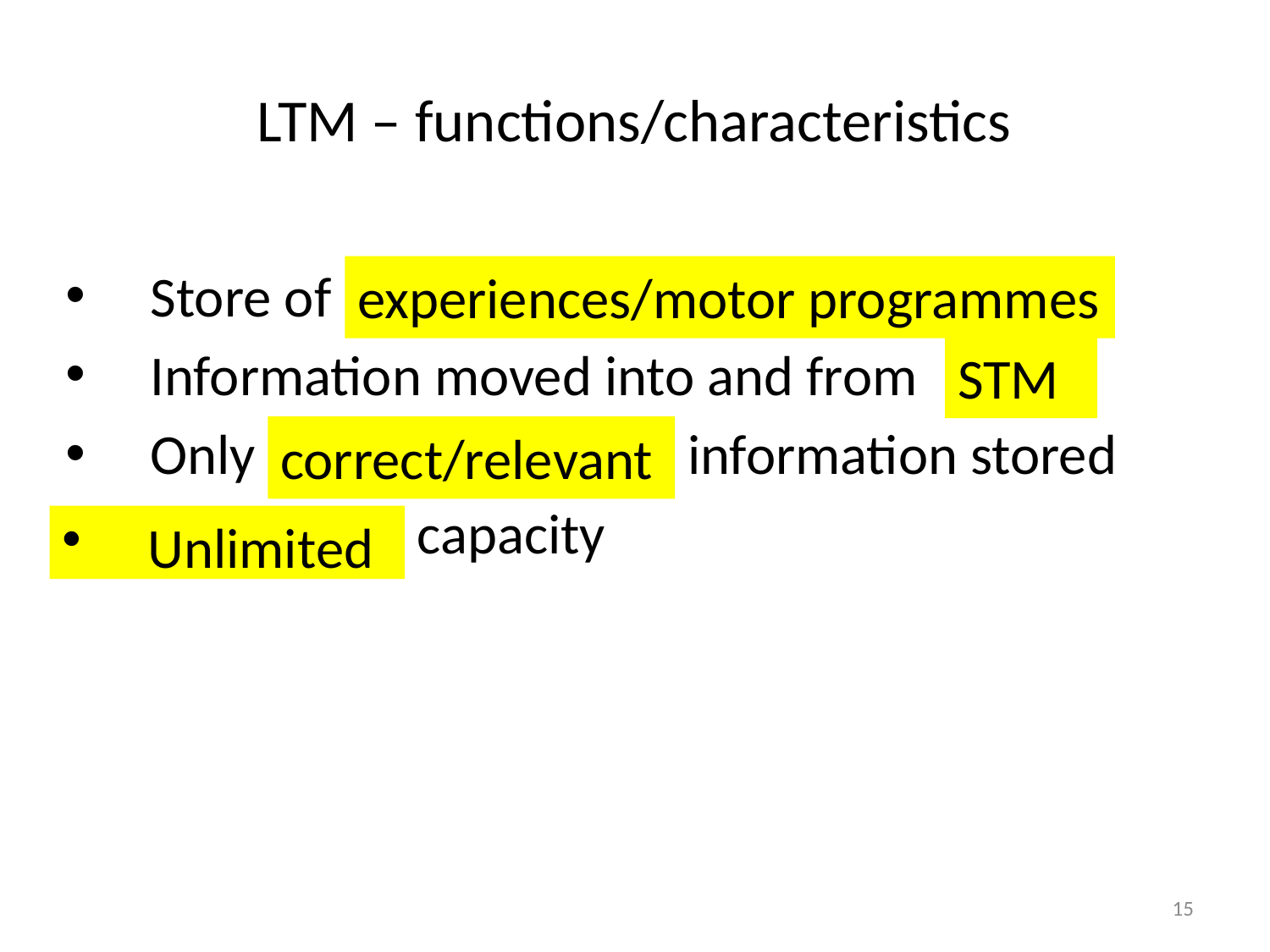

# LTM – functions/characteristics
Store of
Information moved into and from
Only                                  information stored
                     capacity
experiences/motor programmes

STM
correct/relevant
   Unlimited
15